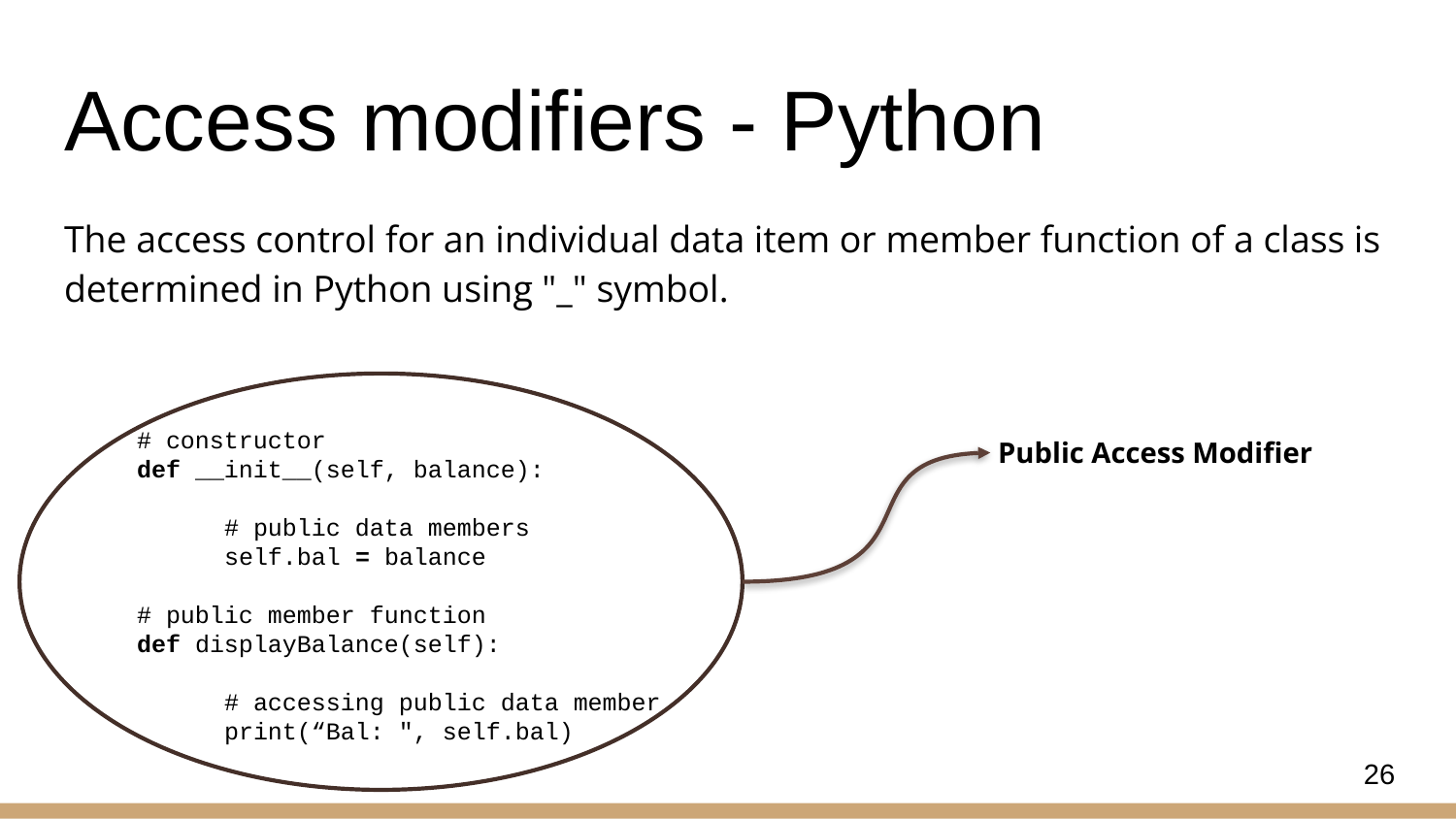

# Access modifiers - Python
The access control for an individual data item or member function of a class is determined in Python using "_" symbol.

     # constructor
     def __init__(self, balance):

           # public data members
           self.bal = balance

     # public member function
     def displayBalance(self):

           # accessing public data member
           print(“Bal: ", self.bal)

Public Access Modifier

26